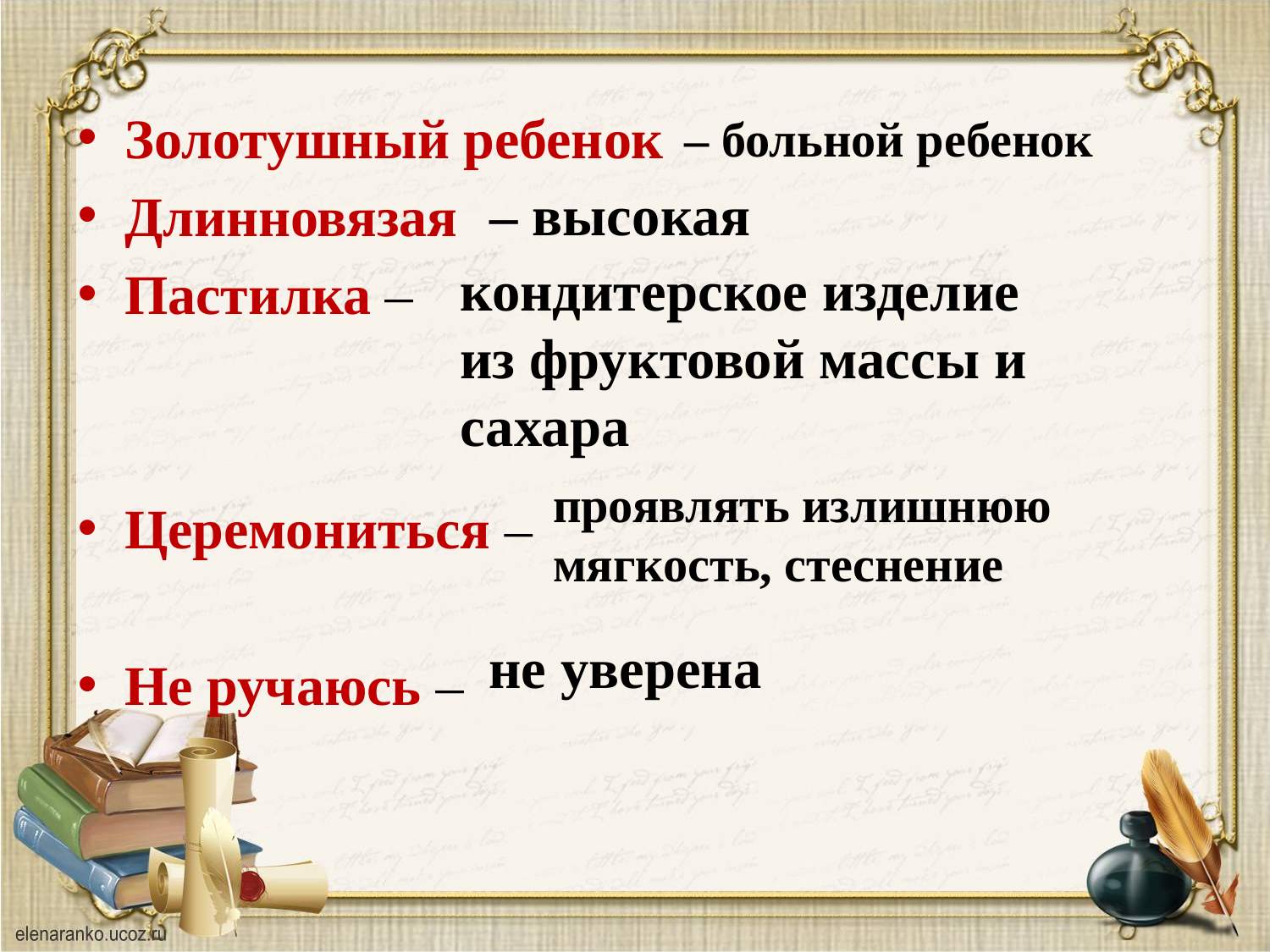

#
Золотушный ребенок
Длинновязая
Пастилка –

Церемониться –

Не ручаюсь –
– больной ребенок
– высокая
кондитерское изделие из фруктовой массы и сахара
проявлять излишнюю мягкость, стеснение
не уверена